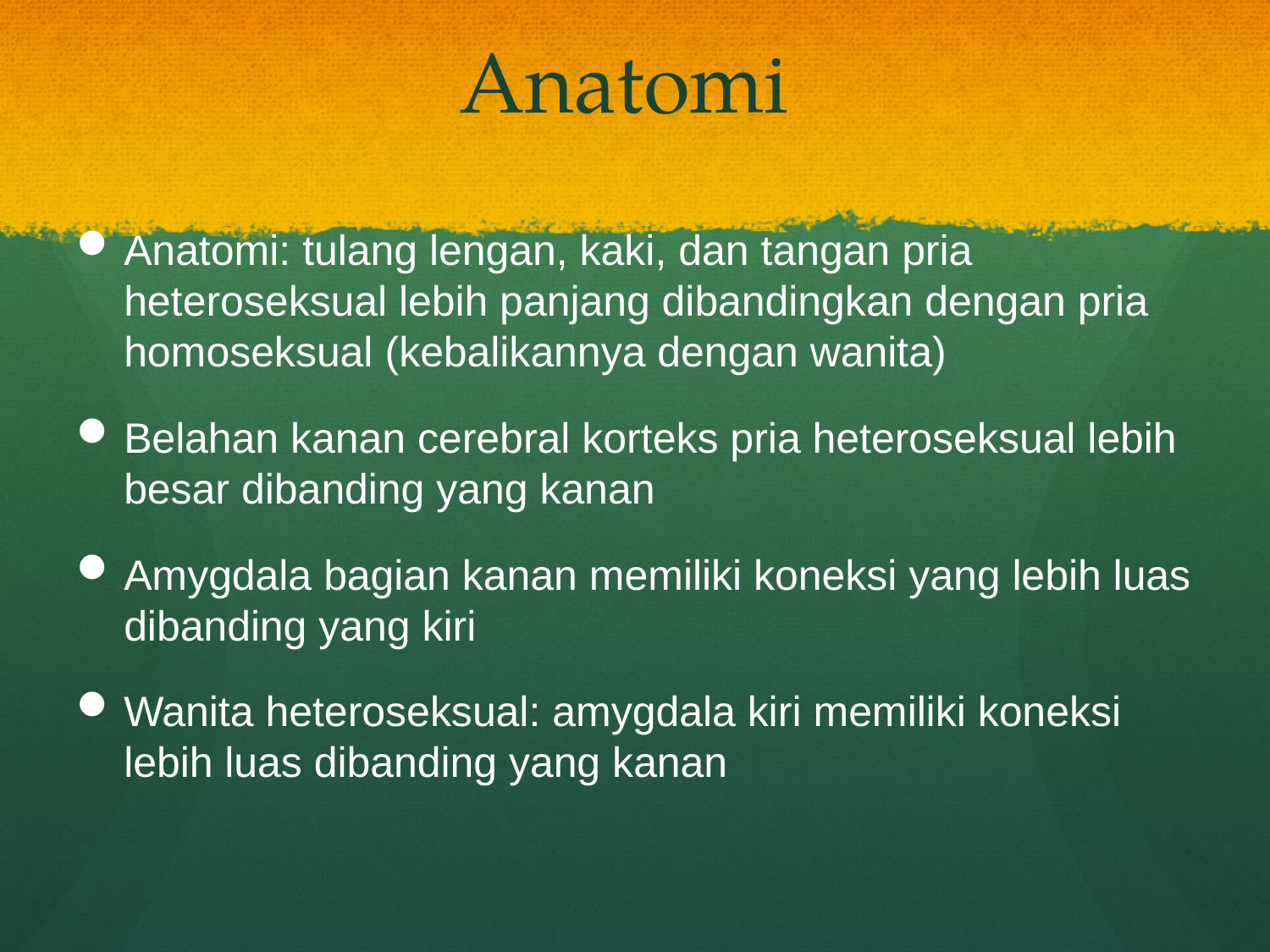

# Anatomi
Anatomi: tulang lengan, kaki, dan tangan pria heteroseksual lebih panjang dibandingkan dengan pria homoseksual (kebalikannya dengan wanita)
Belahan kanan cerebral korteks pria heteroseksual lebih besar dibanding yang kanan
Amygdala bagian kanan memiliki koneksi yang lebih luas dibanding yang kiri
Wanita heteroseksual: amygdala kiri memiliki koneksi lebih luas dibanding yang kanan